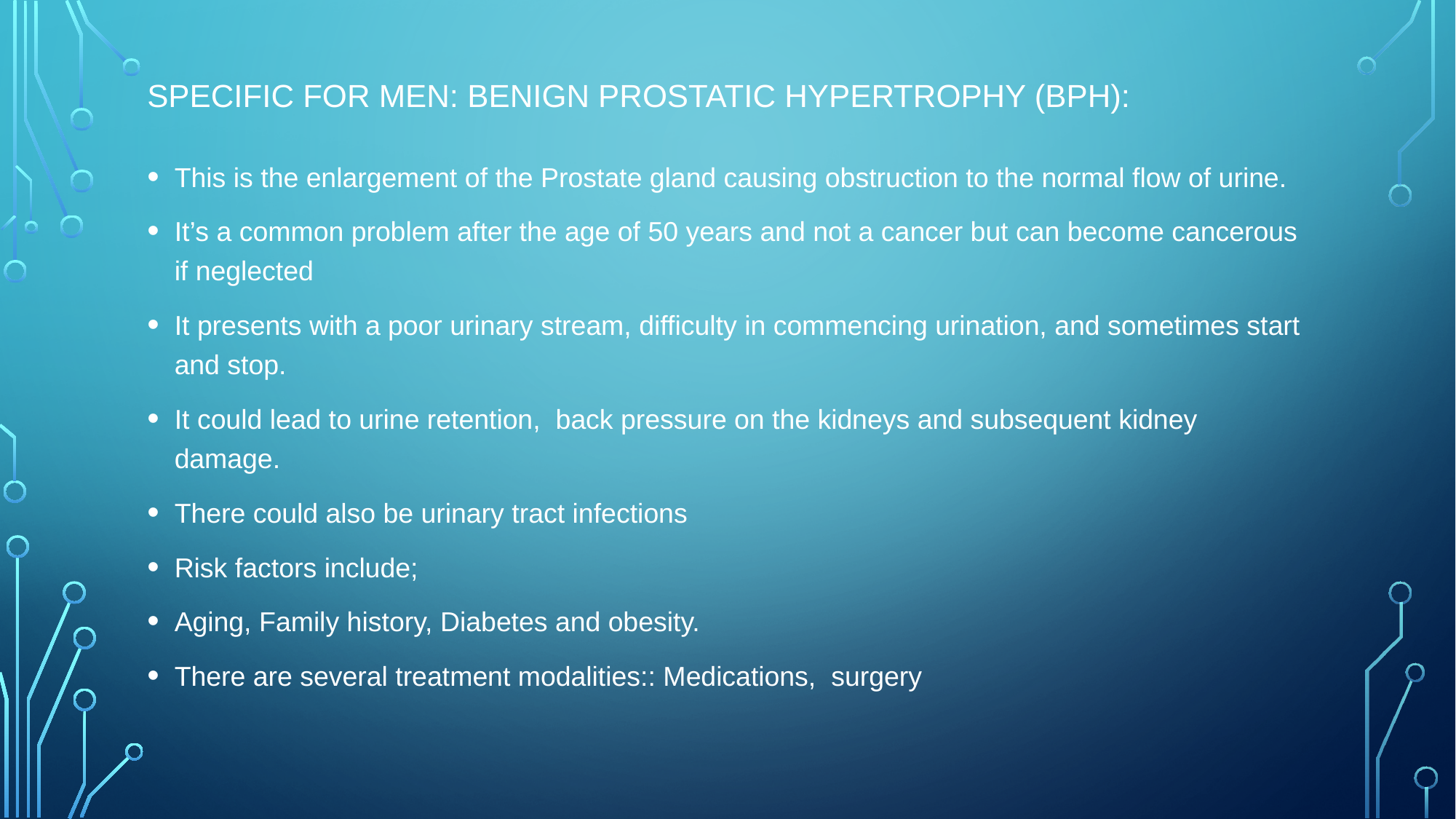

# Specific for Men: Benign Prostatic Hypertrophy (BPH):
This is the enlargement of the Prostate gland causing obstruction to the normal flow of urine.
It’s a common problem after the age of 50 years and not a cancer but can become cancerous if neglected
It presents with a poor urinary stream, difficulty in commencing urination, and sometimes start and stop.
It could lead to urine retention,  back pressure on the kidneys and subsequent kidney damage.
There could also be urinary tract infections
Risk factors include;
Aging, Family history, Diabetes and obesity.
There are several treatment modalities:: Medications,  surgery